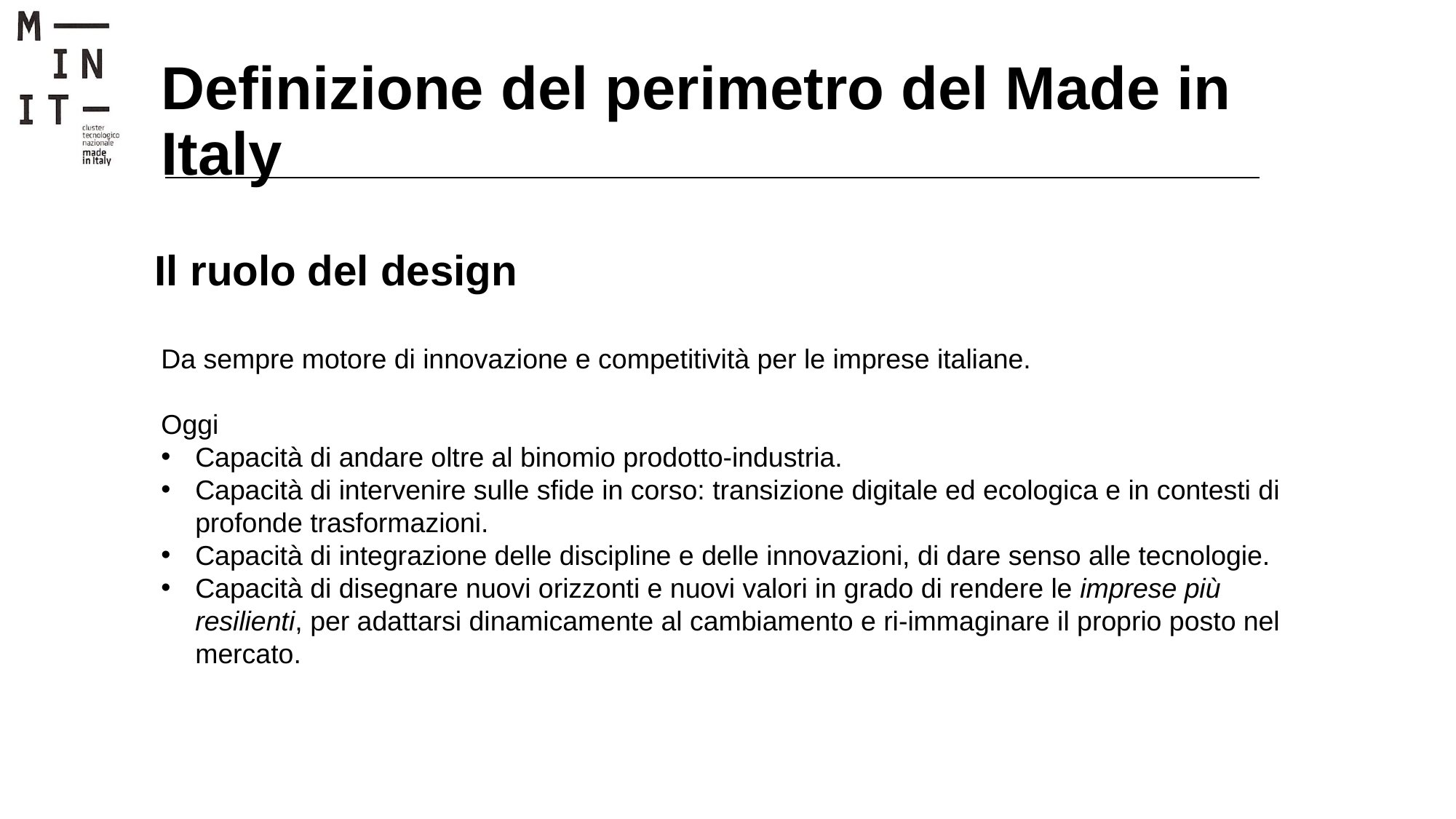

# Definizione del perimetro del Made in Italy
Il ruolo del design
Da sempre motore di innovazione e competitività per le imprese italiane.

Oggi
Capacità di andare oltre al binomio prodotto-industria.
Capacità di intervenire sulle sfide in corso: transizione digitale ed ecologica e in contesti di profonde trasformazioni.
Capacità di integrazione delle discipline e delle innovazioni, di dare senso alle tecnologie.
Capacità di disegnare nuovi orizzonti e nuovi valori in grado di rendere le imprese più resilienti, per adattarsi dinamicamente al cambiamento e ri-immaginare il proprio posto nel mercato.